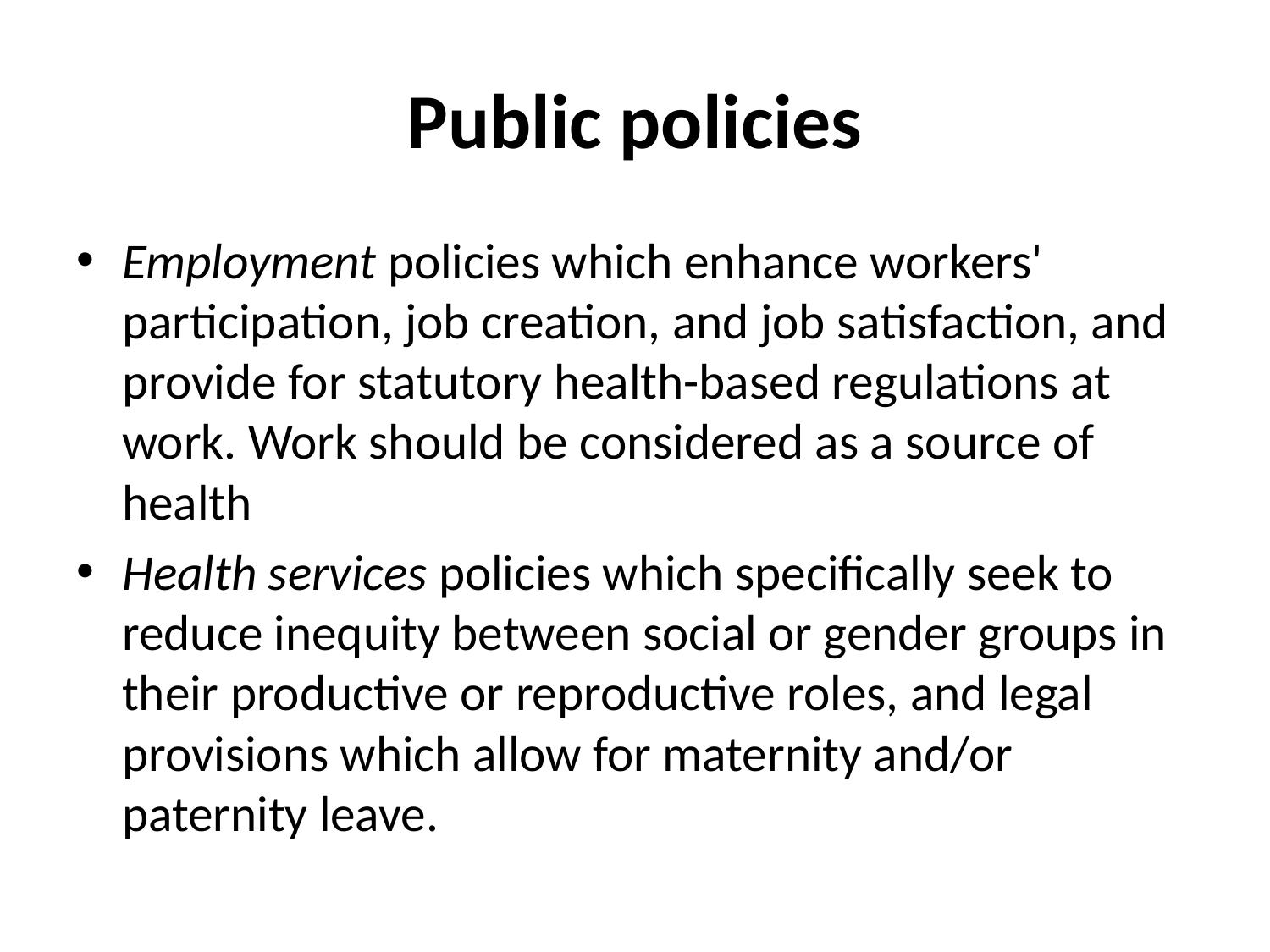

# Public policies
Employment policies which enhance workers' participation, job creation, and job satisfaction, and provide for statutory health-based regulations at work. Work should be considered as a source of health
Health services policies which specifically seek to reduce inequity between social or gender groups in their productive or reproductive roles, and legal provisions which allow for maternity and/or paternity leave.